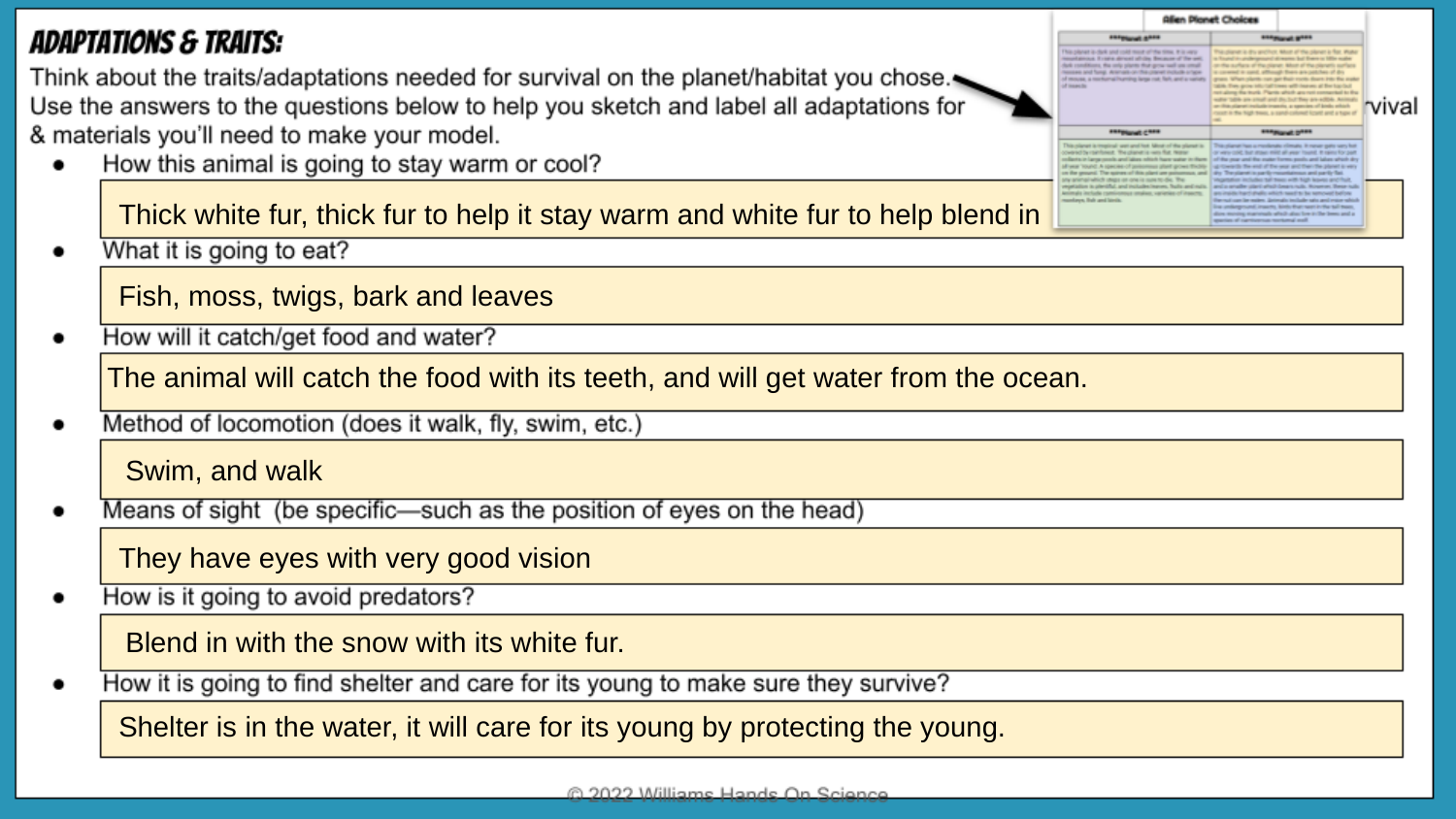

Thick white fur, thick fur to help it stay warm and white fur to help blend in
Fish, moss, twigs, bark and leaves
The animal will catch the food with its teeth, and will get water from the ocean.
Swim, and walk
They have eyes with very good vision
Blend in with the snow with its white fur.
Shelter is in the water, it will care for its young by protecting the young.